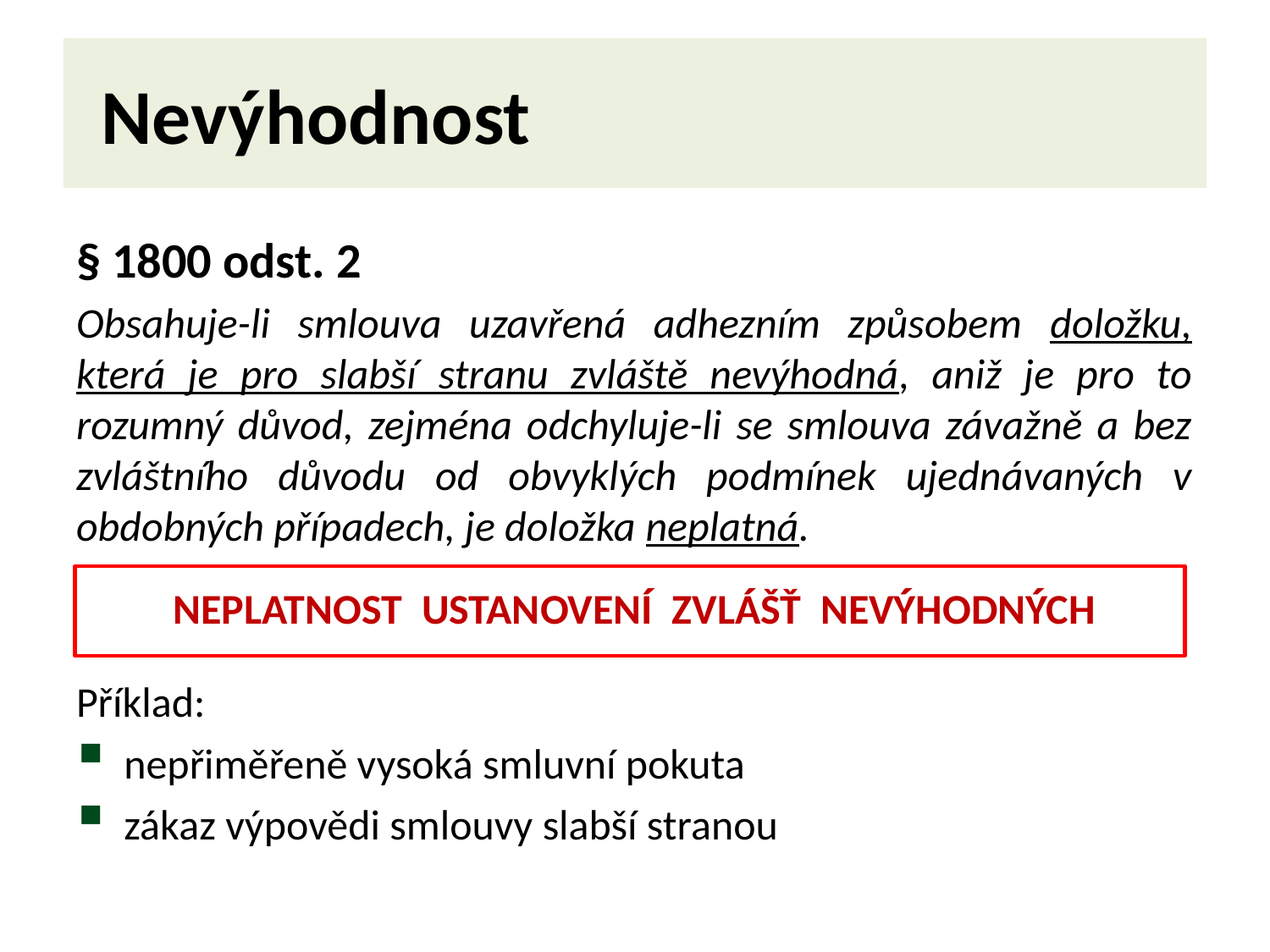

# Nevýhodnost
§ 1800 odst. 2
Obsahuje-li smlouva uzavřená adhezním způsobem doložku, která je pro slabší stranu zvláště nevýhodná, aniž je pro to rozumný důvod, zejména odchyluje-li se smlouva závažně a bez zvláštního důvodu od obvyklých podmínek ujednávaných v obdobných případech, je doložka neplatná.
NEPLATNOST  USTANOVENÍ  ZVLÁŠŤ  NEVÝHODNÝCH
Příklad:
nepřiměřeně vysoká smluvní pokuta
zákaz výpovědi smlouvy slabší stranou